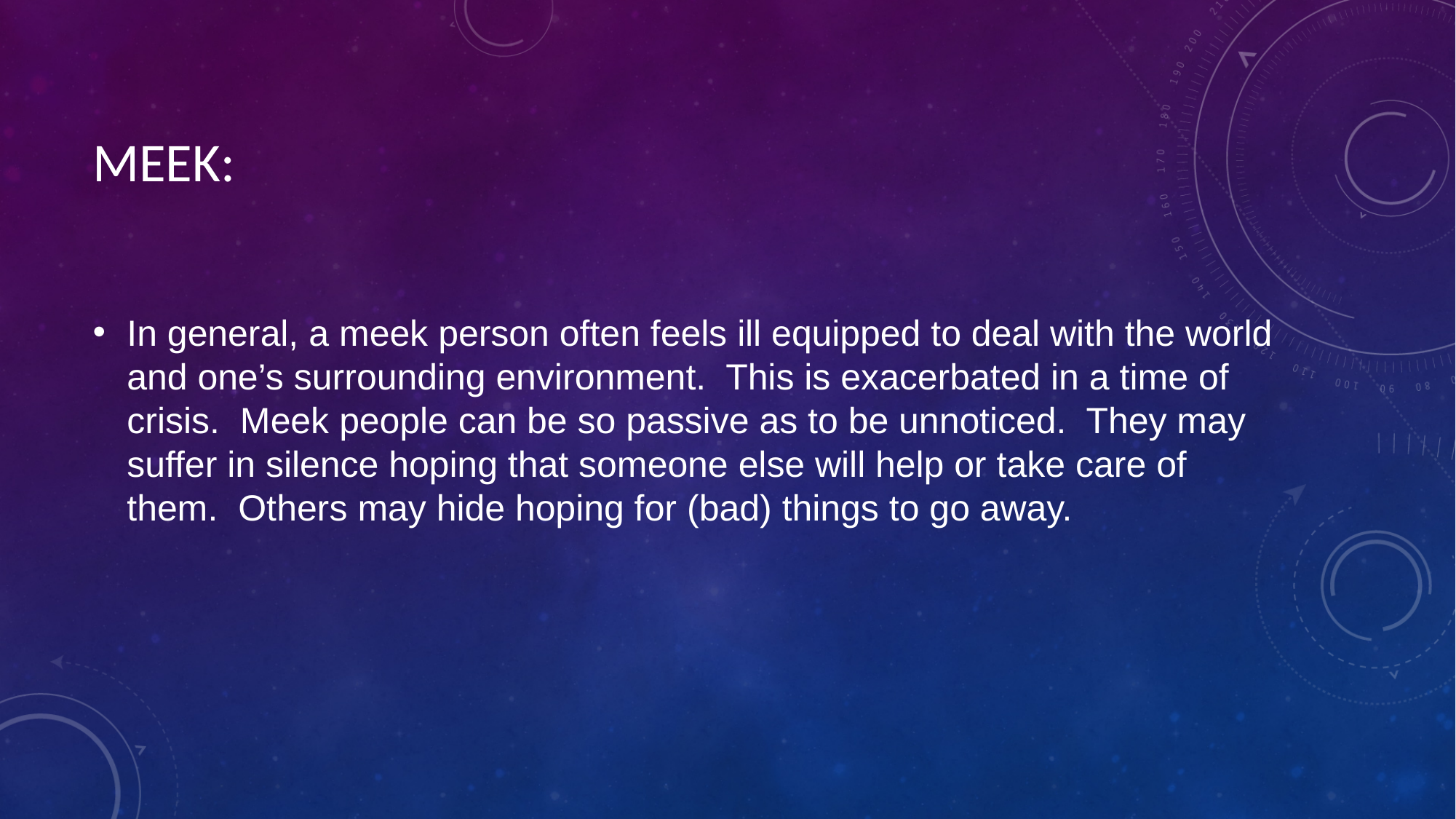

# MEEK:
In general, a meek person often feels ill equipped to deal with the world and one’s surrounding environment.  This is exacerbated in a time of crisis.  Meek people can be so passive as to be unnoticed.  They may suffer in silence hoping that someone else will help or take care of them.  Others may hide hoping for (bad) things to go away.